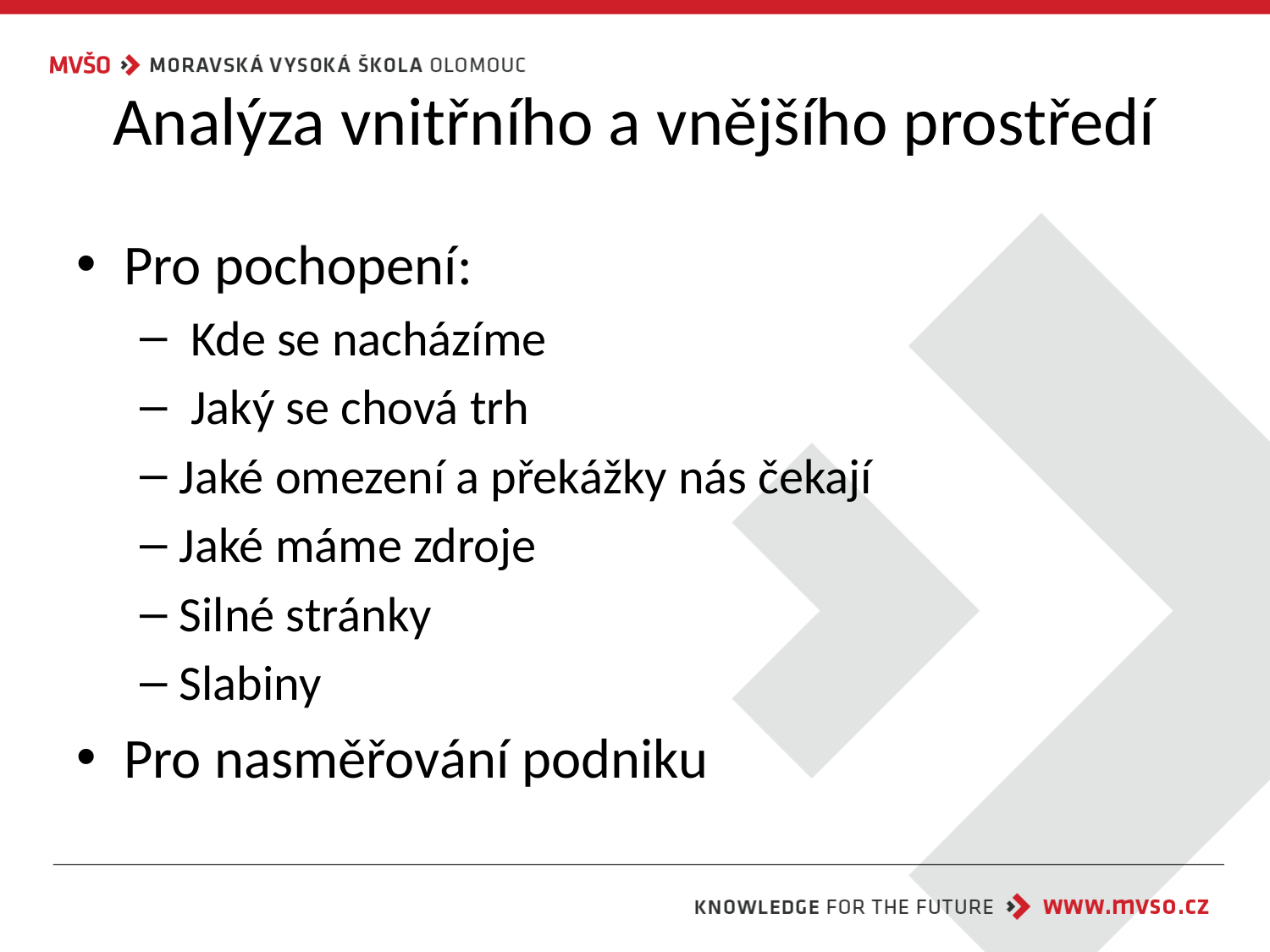

# Analýza vnitřního a vnějšího prostředí
Pro pochopení:
 Kde se nacházíme
 Jaký se chová trh
Jaké omezení a překážky nás čekají
Jaké máme zdroje
Silné stránky
Slabiny
Pro nasměřování podniku